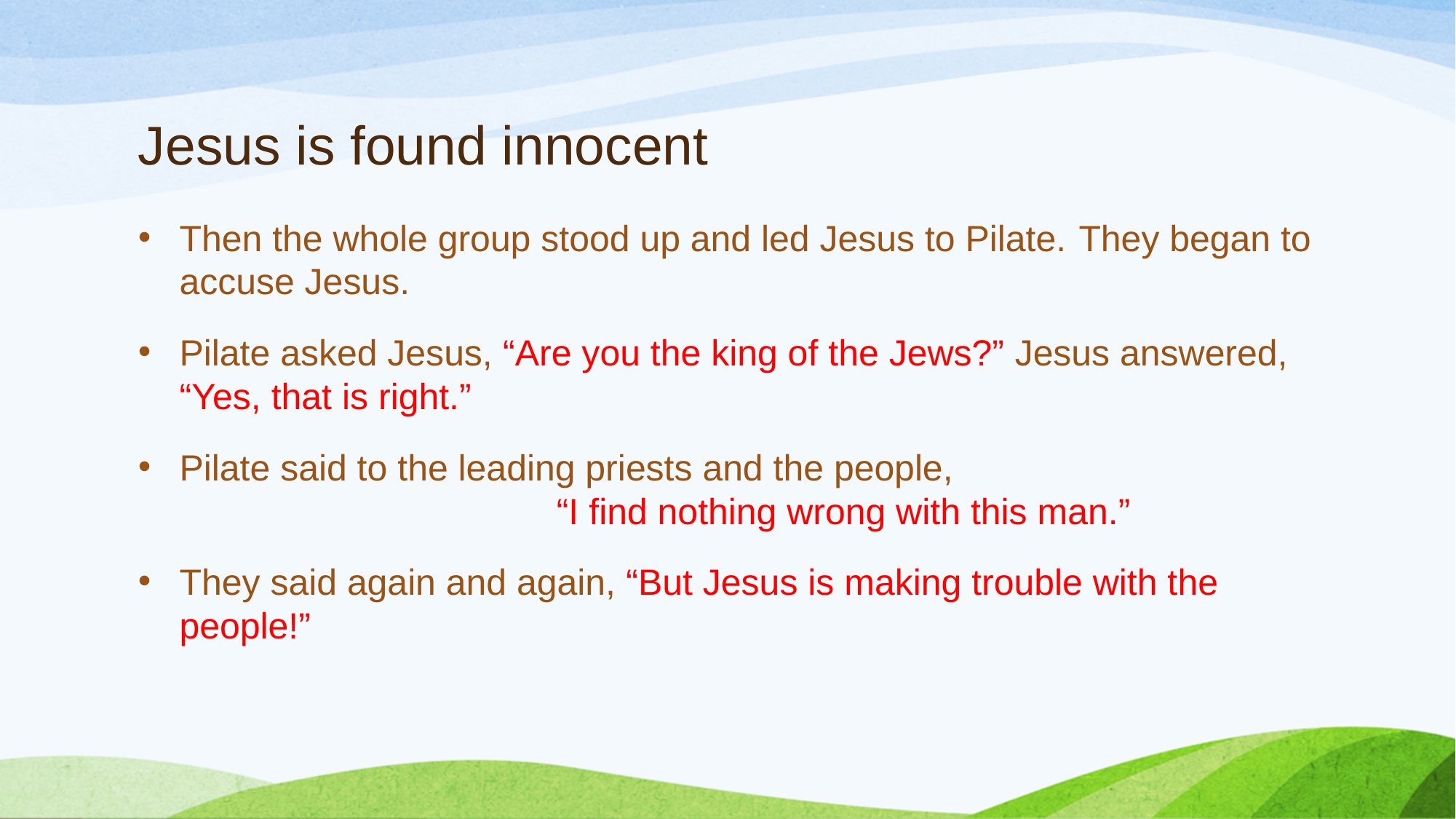

# Jesus is found innocent
Then the whole group stood up and led Jesus to Pilate.  They began to accuse Jesus.
Pilate asked Jesus, “Are you the king of the Jews?” Jesus answered, “Yes, that is right.”
Pilate said to the leading priests and the people,                                                                         “I find nothing wrong with this man.”
They said again and again, “But Jesus is making trouble with the people!”